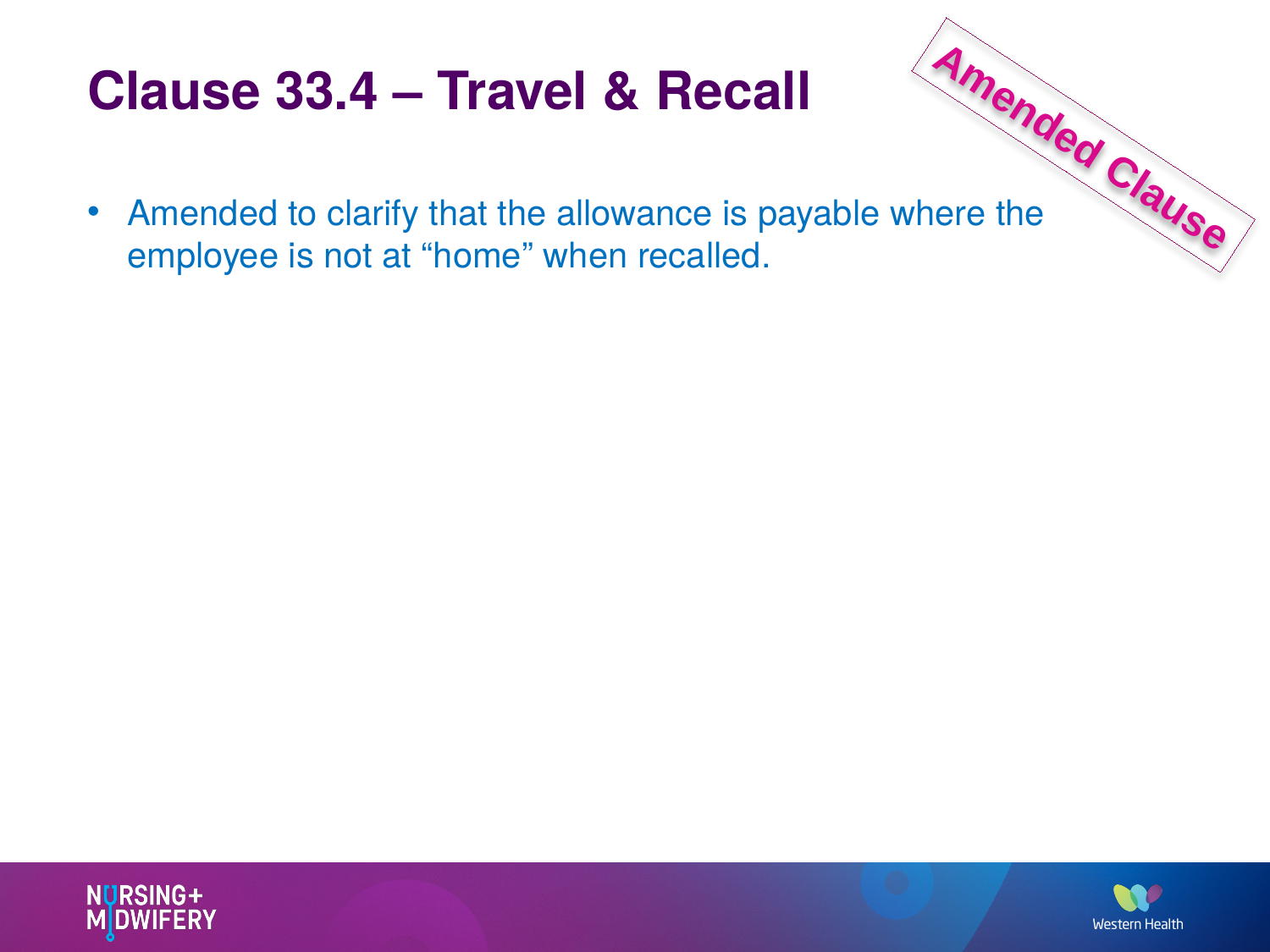

# Clause 33.4 – Travel & Recall
Amended Clause

Amended to clarify that the allowance is payable where the employee is not at “home” when recalled.